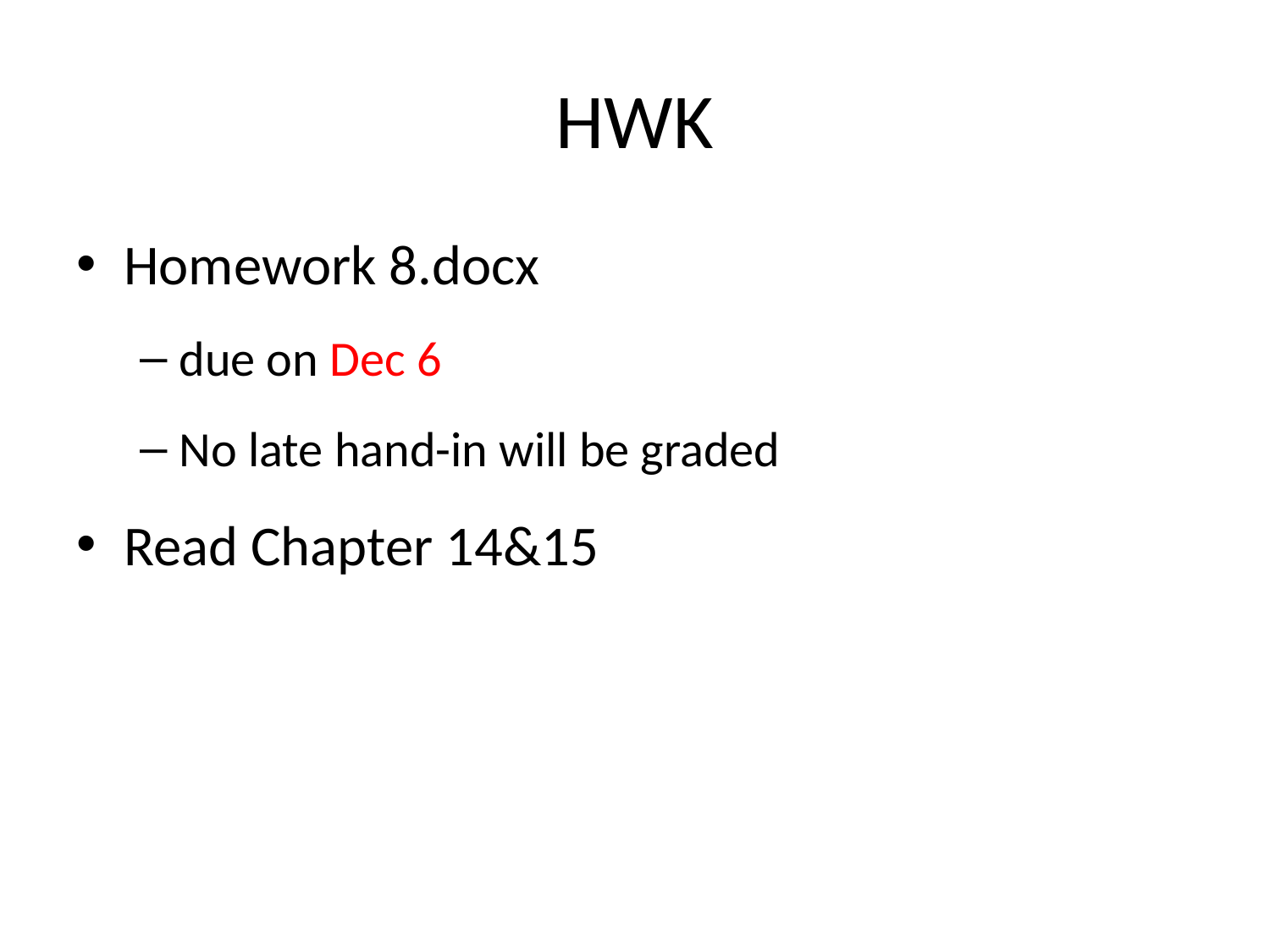

# HWK
Homework 8.docx
due on Dec 6
No late hand-in will be graded
Read Chapter 14&15